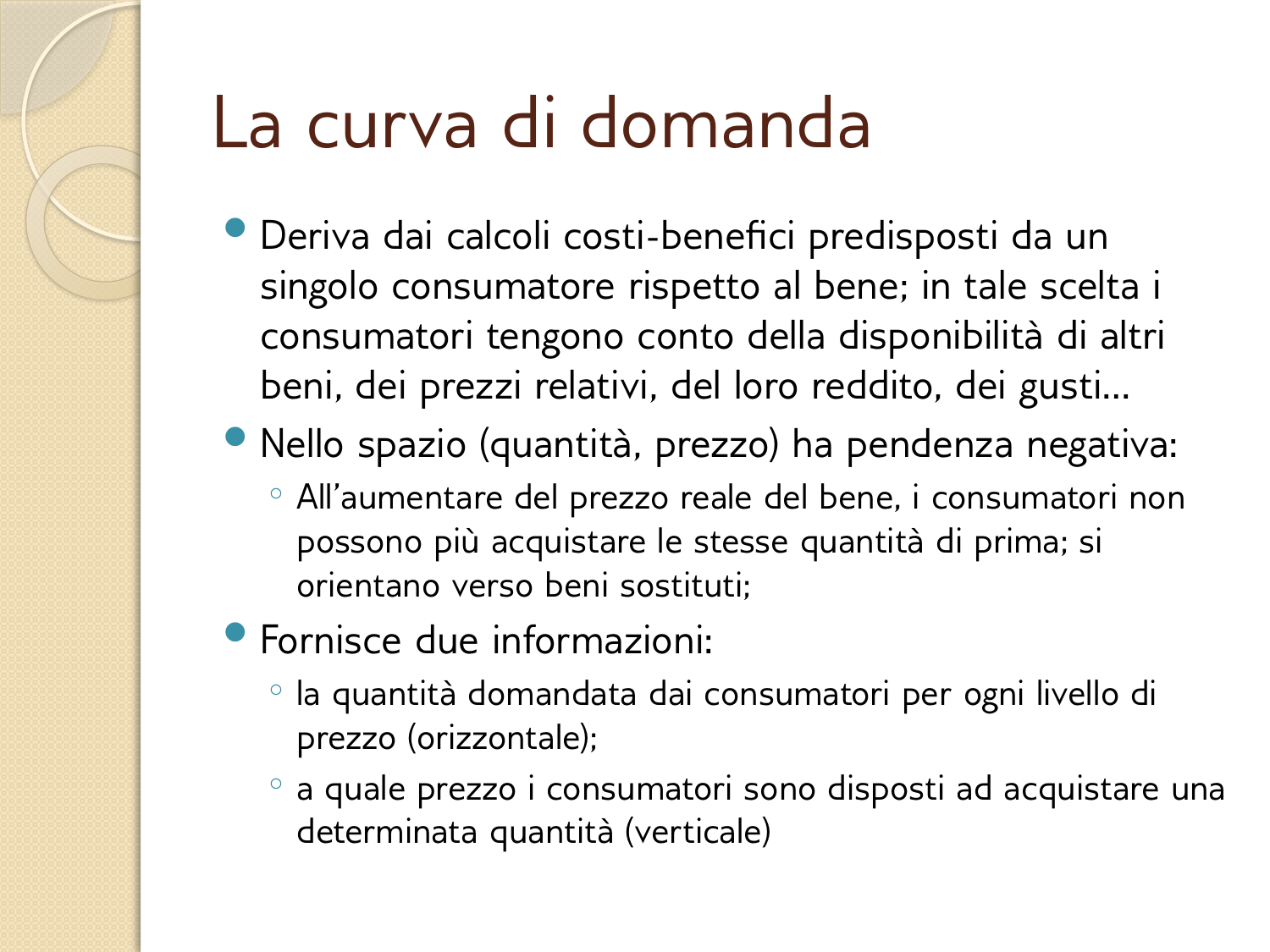

# La curva di domanda
Deriva dai calcoli costi-benefici predisposti da un singolo consumatore rispetto al bene; in tale scelta i consumatori tengono conto della disponibilità di altri beni, dei prezzi relativi, del loro reddito, dei gusti…
Nello spazio (quantità, prezzo) ha pendenza negativa:
All’aumentare del prezzo reale del bene, i consumatori non possono più acquistare le stesse quantità di prima; si orientano verso beni sostituti;
Fornisce due informazioni:
la quantità domandata dai consumatori per ogni livello di prezzo (orizzontale);
a quale prezzo i consumatori sono disposti ad acquistare una determinata quantità (verticale)